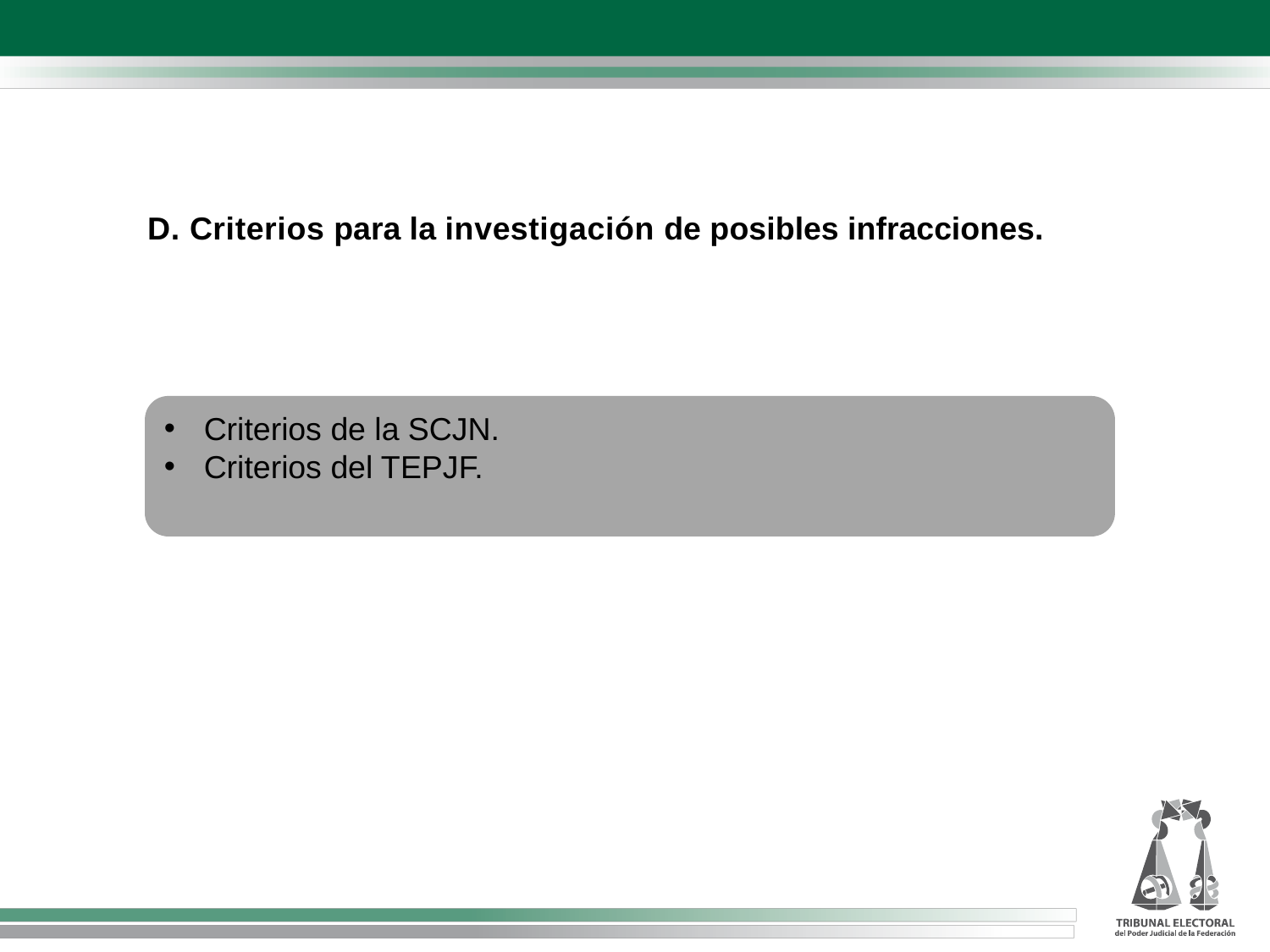

D. Criterios para la investigación de posibles infracciones.
Criterios de la SCJN.
Criterios del TEPJF.